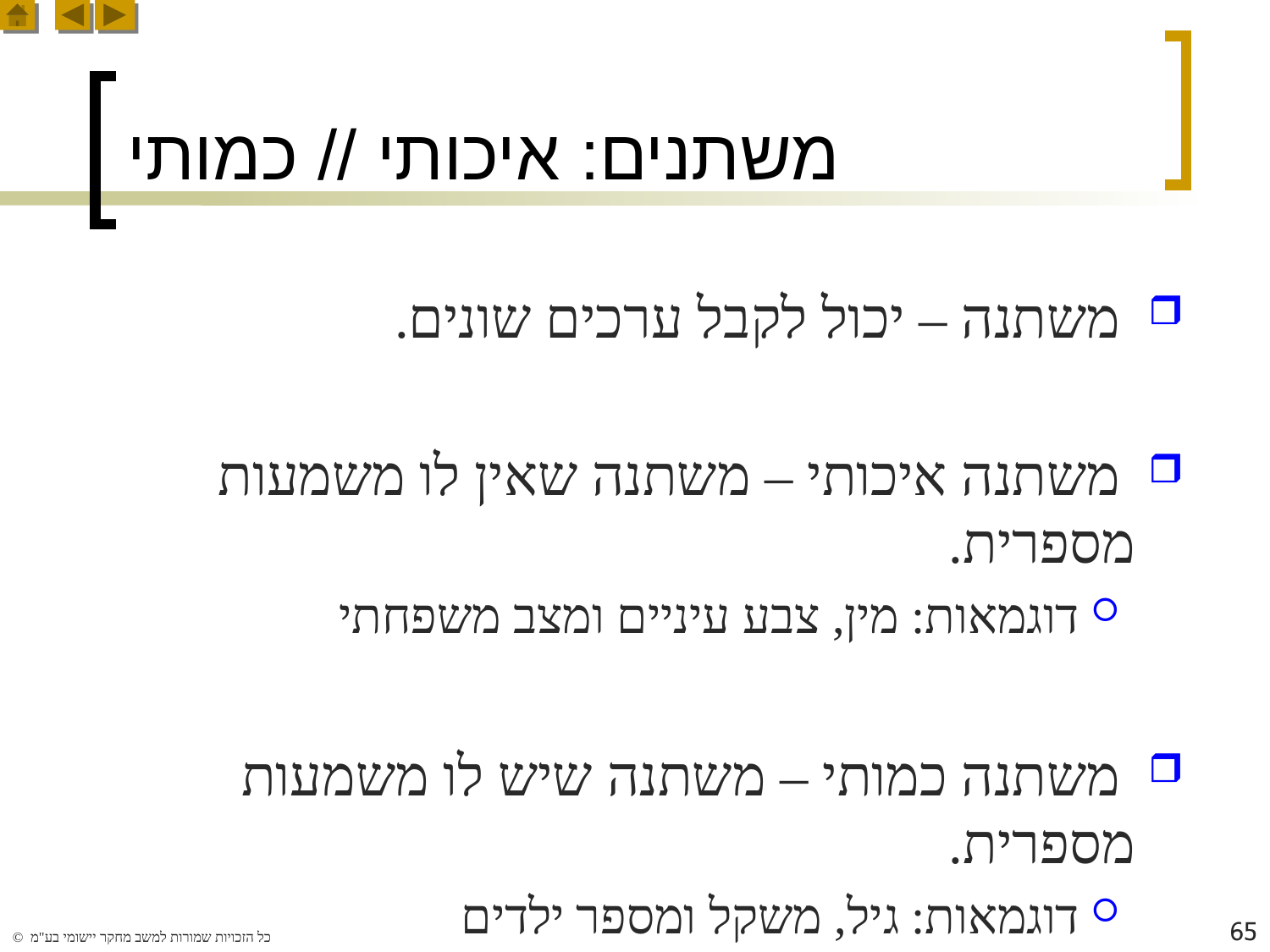

# משתנים: איכותי // כמותי
 משתנה – יכול לקבל ערכים שונים.

 משתנה איכותי – משתנה שאין לו משמעות מספרית.
דוגמאות: מין, צבע עיניים ומצב משפחתי

 משתנה כמותי – משתנה שיש לו משמעות מספרית.
דוגמאות: גיל, משקל ומספר ילדים
65